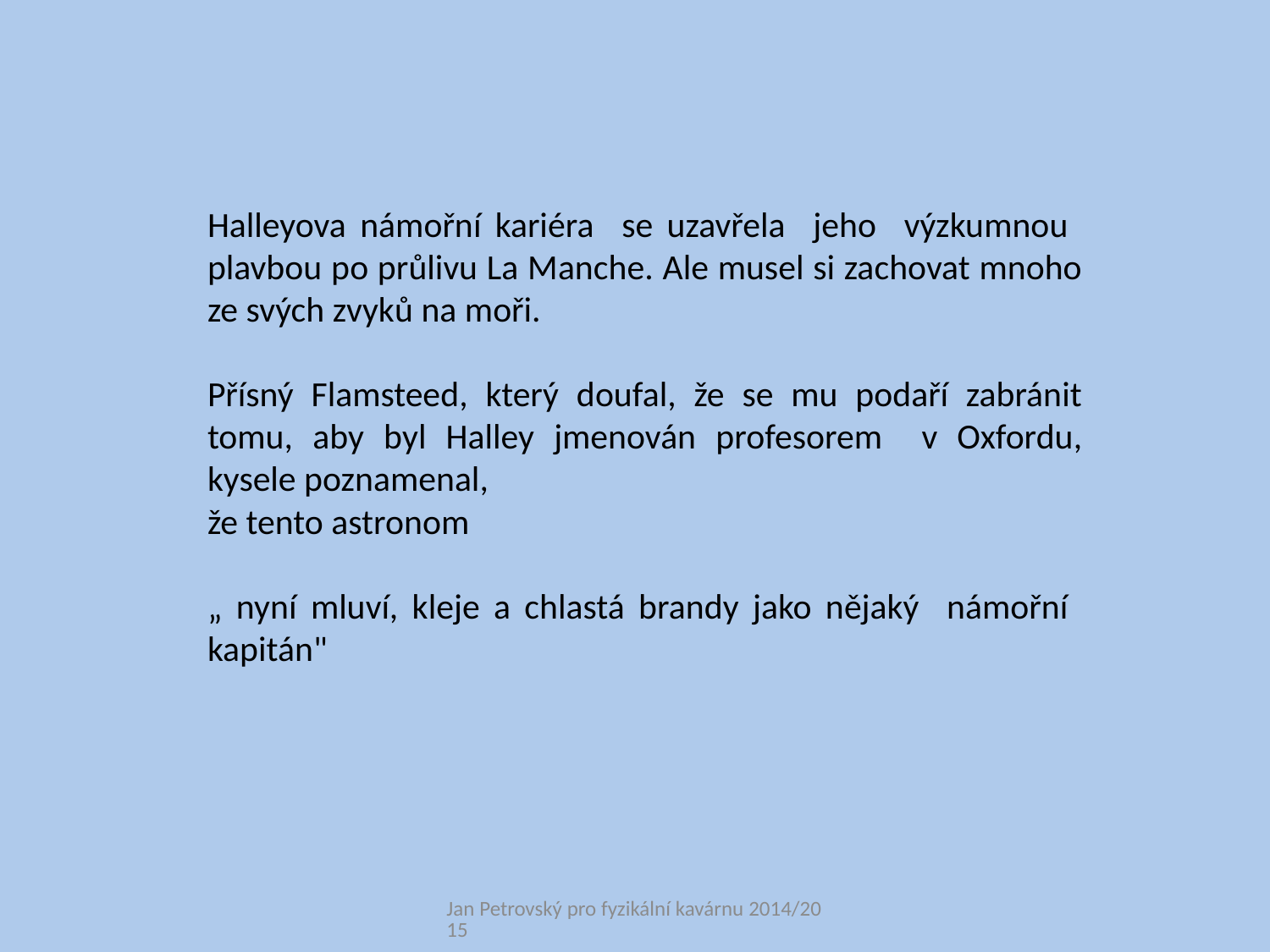

Halleyova námořní kariéra  se uzavřela  jeho  výzkumnou  plavbou po průlivu La Manche. Ale musel si zachovat mnoho ze svých zvyků na moři.

Přísný Flamsteed, který doufal, že se mu podaří zabránit tomu, aby byl Halley jmenován profesorem  v Oxfordu, kysele poznamenal,
že tento astronom

„ nyní mluví, kleje a chlastá brandy jako nějaký  námořní  kapitán"
Jan Petrovský pro fyzikální kavárnu 2014/2015